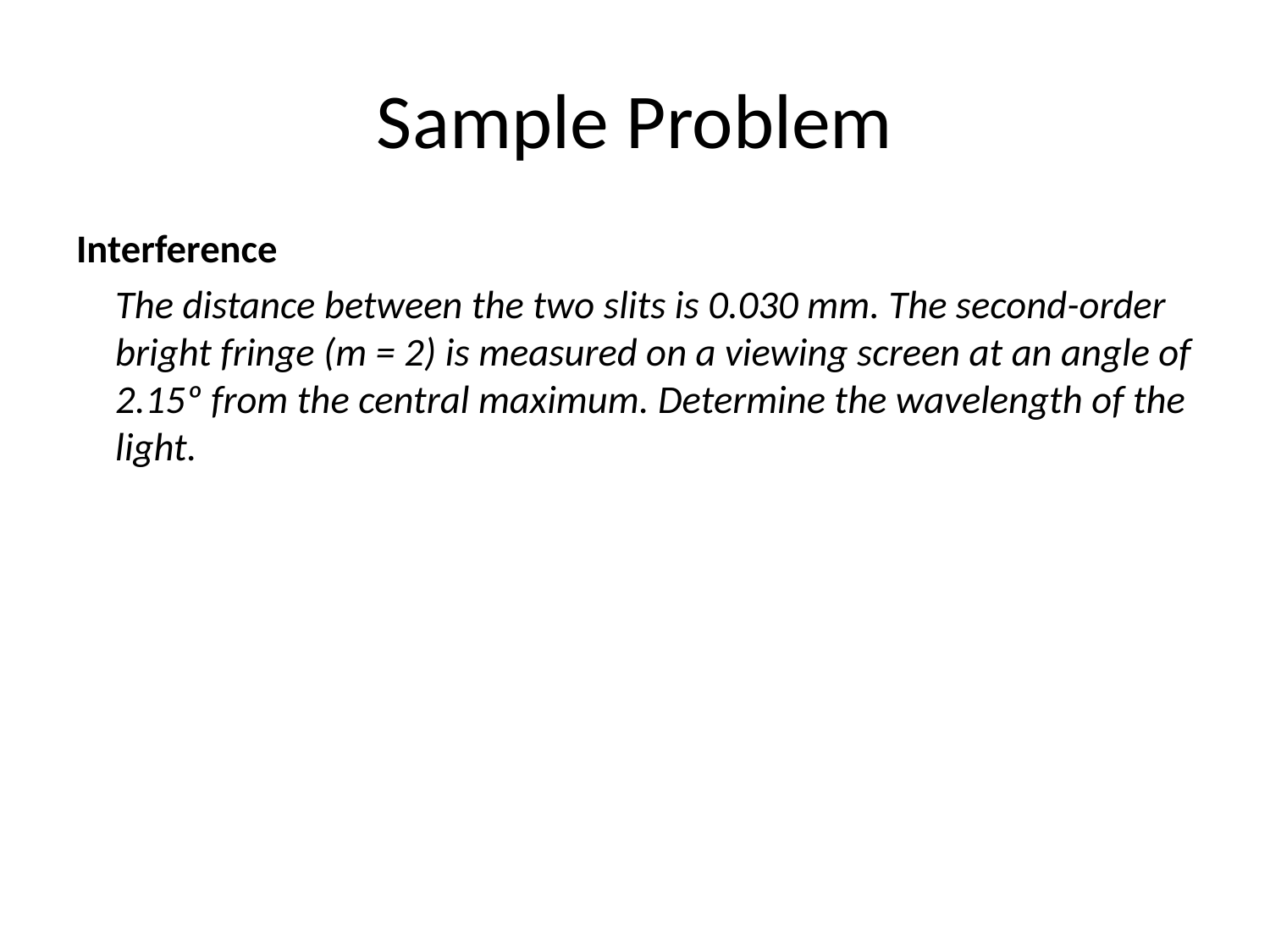

Chapter 15
# Sample Problem
Interference
	The distance between the two slits is 0.030 mm. The second-order bright fringe (m = 2) is measured on a viewing screen at an angle of 2.15º from the central maximum. Determine the wavelength of the light.